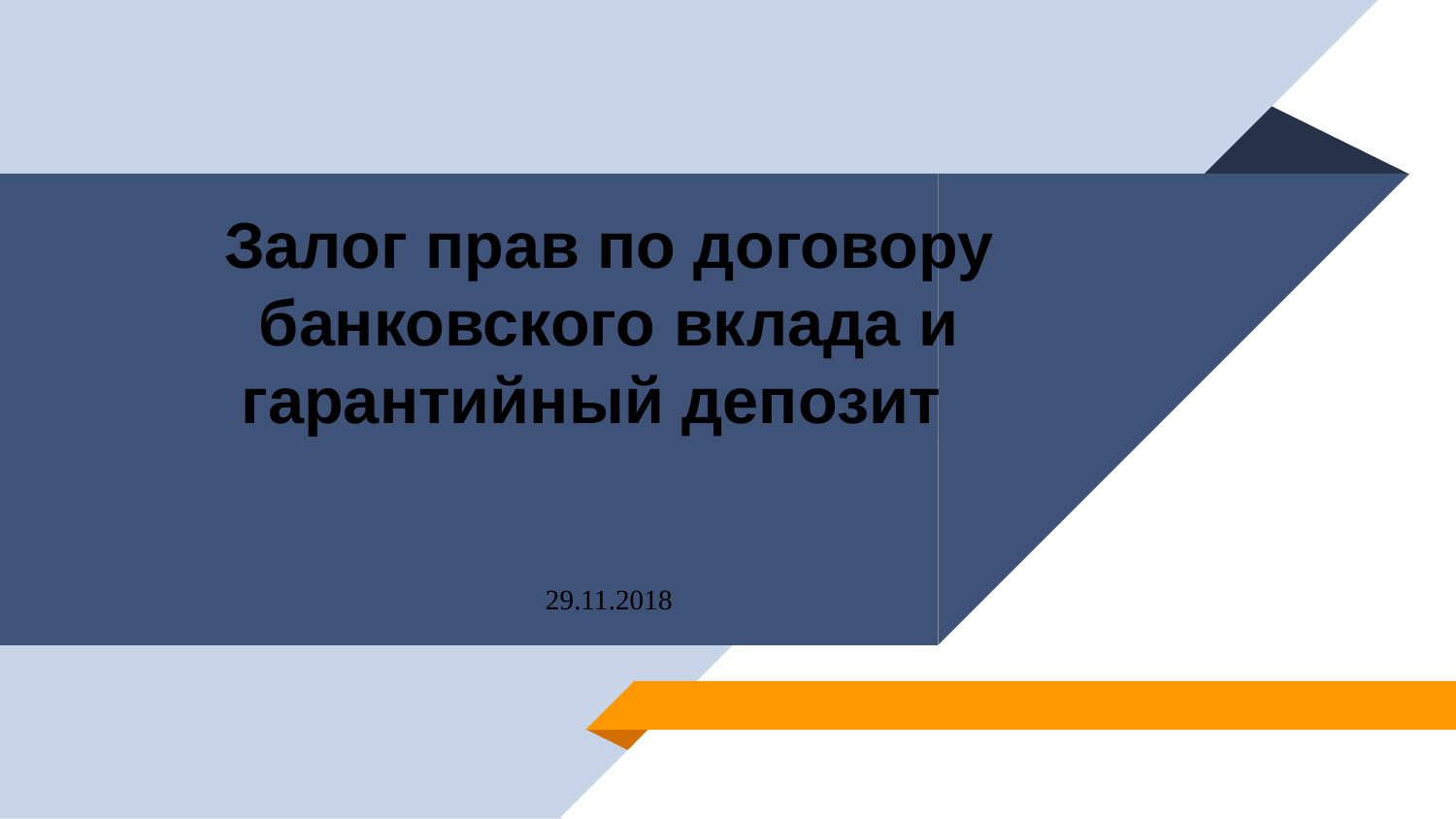

# Залог прав по договору банковского вклада и гарантийный депозит   29.11.2018